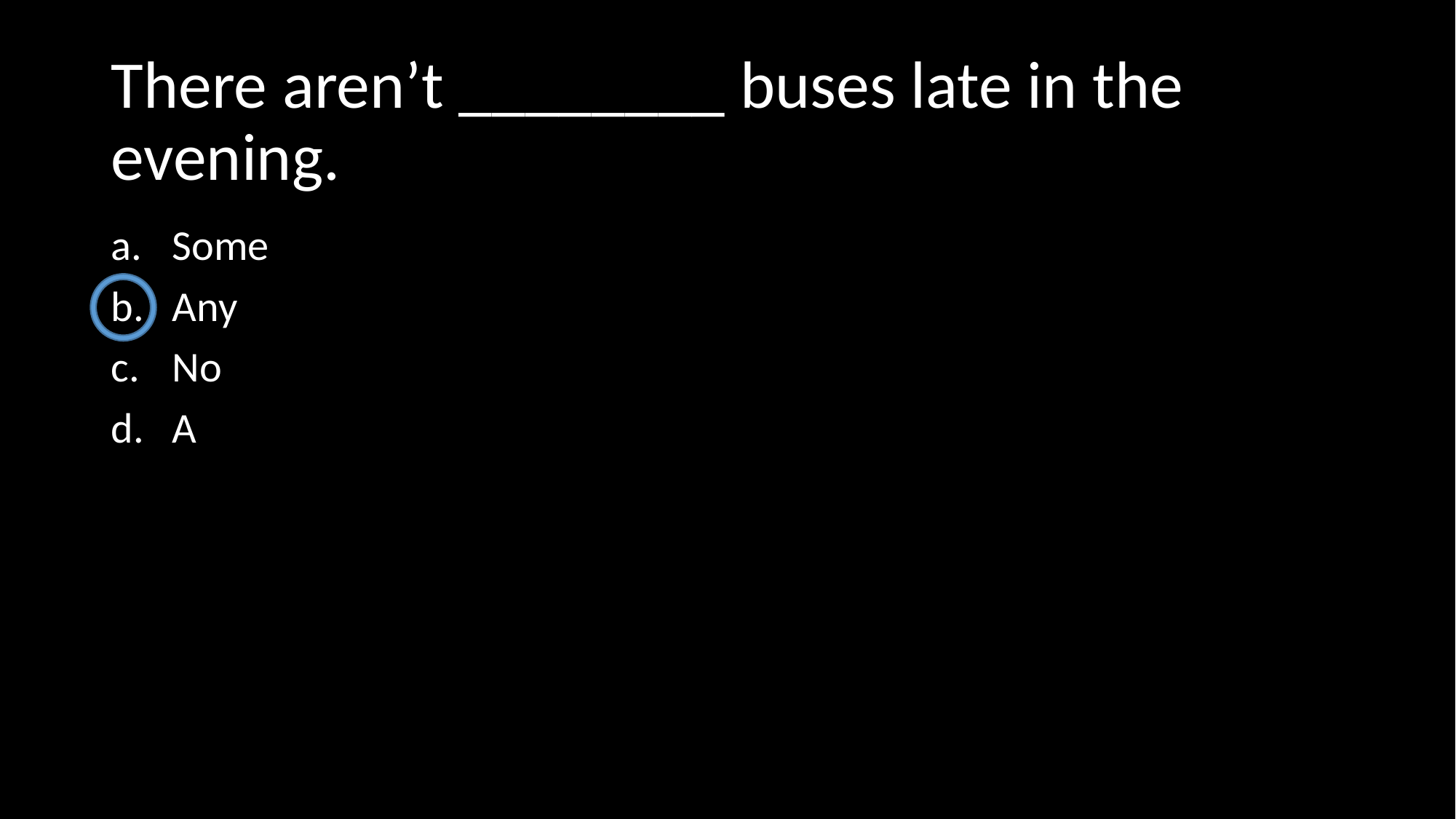

# There aren’t ________ buses late in the evening.
Some
Any
No
A